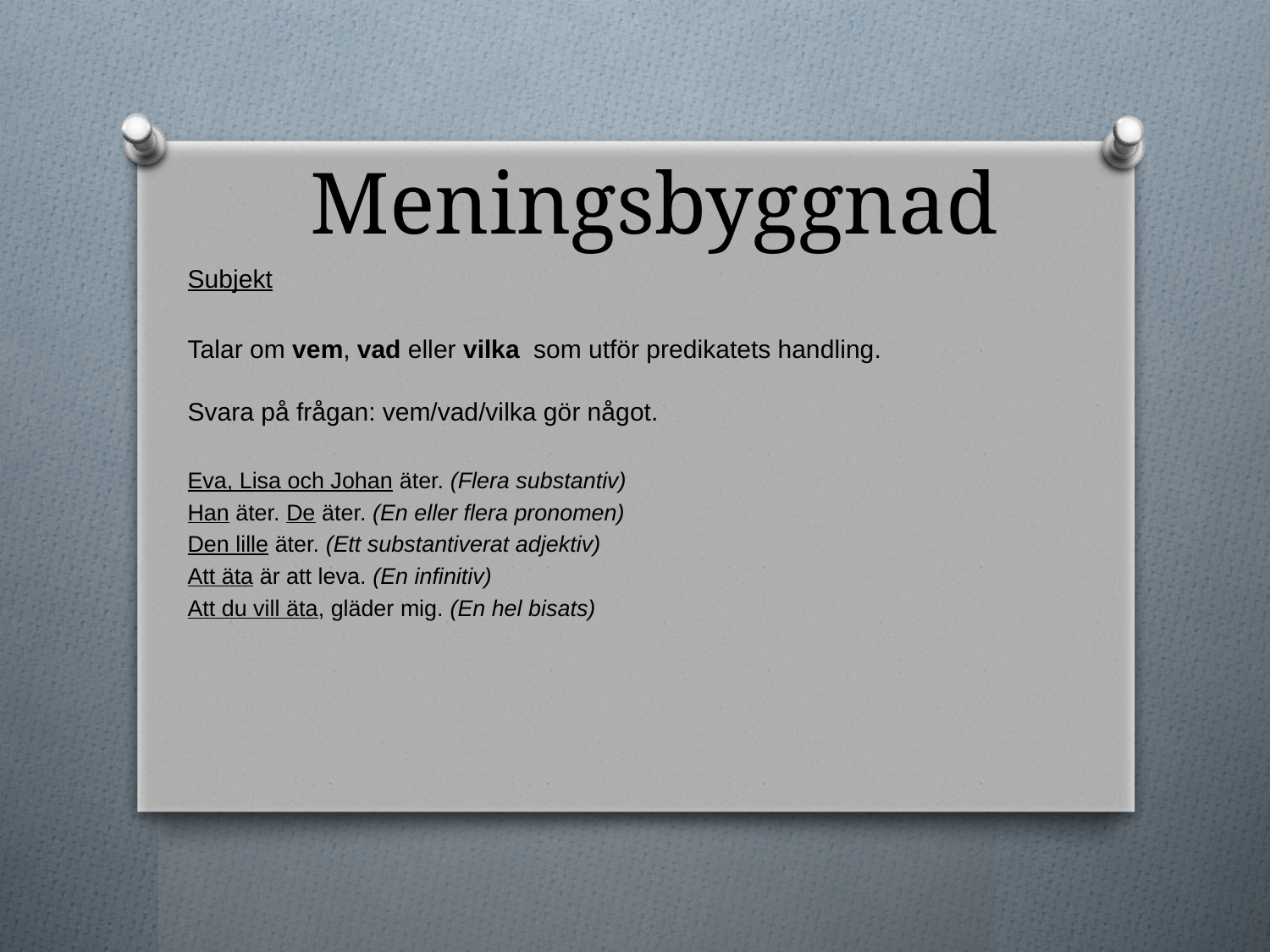

# Meningsbyggnad
Subjekt

Talar om vem, vad eller vilka  som utför predikatets handling.

Svara på frågan: vem/vad/vilka gör något.

Eva, Lisa och Johan äter. (Flera substantiv)
Han äter. De äter. (En eller flera pronomen)
Den lille äter. (Ett substantiverat adjektiv)
Att äta är att leva. (En infinitiv)
Att du vill äta, gläder mig. (En hel bisats)